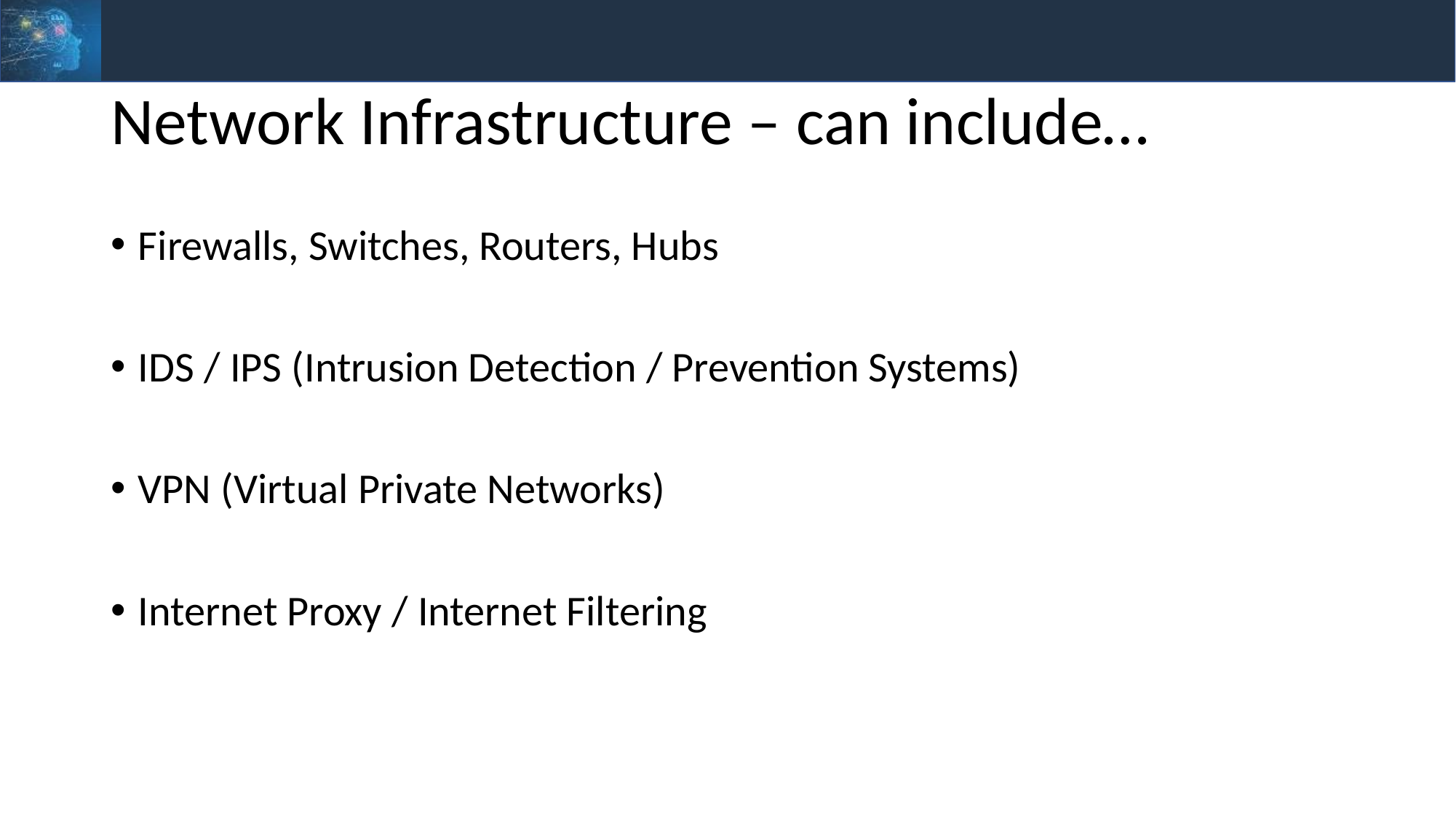

# Network Infrastructure – can include…
Firewalls, Switches, Routers, Hubs

IDS / IPS (Intrusion Detection / Prevention Systems)

VPN (Virtual Private Networks)

Internet Proxy / Internet Filtering